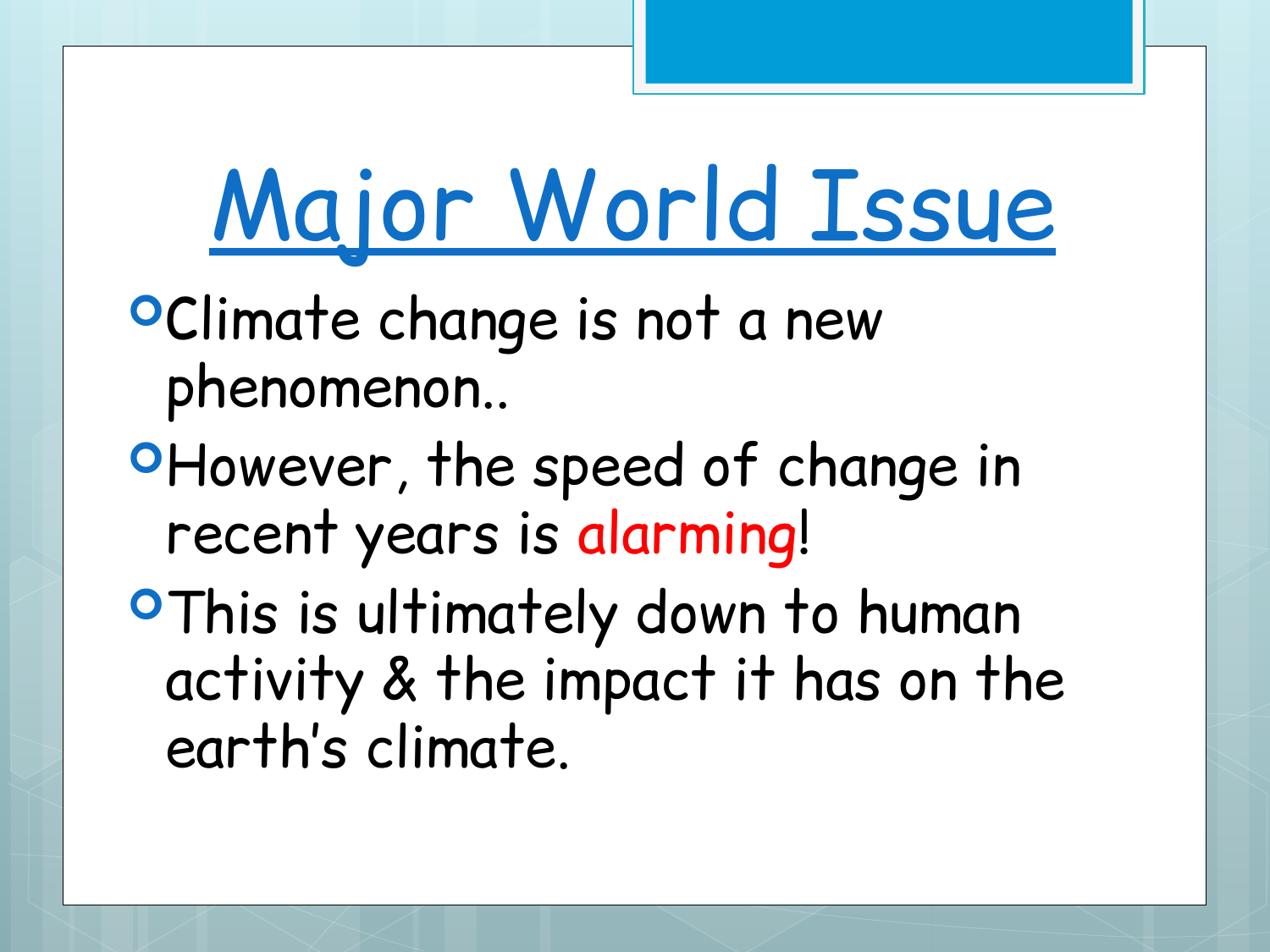

# Major World Issue
Climate change is not a new phenomenon..
However, the speed of change in recent years is alarming!
This is ultimately down to human activity & the impact it has on the earth’s climate.